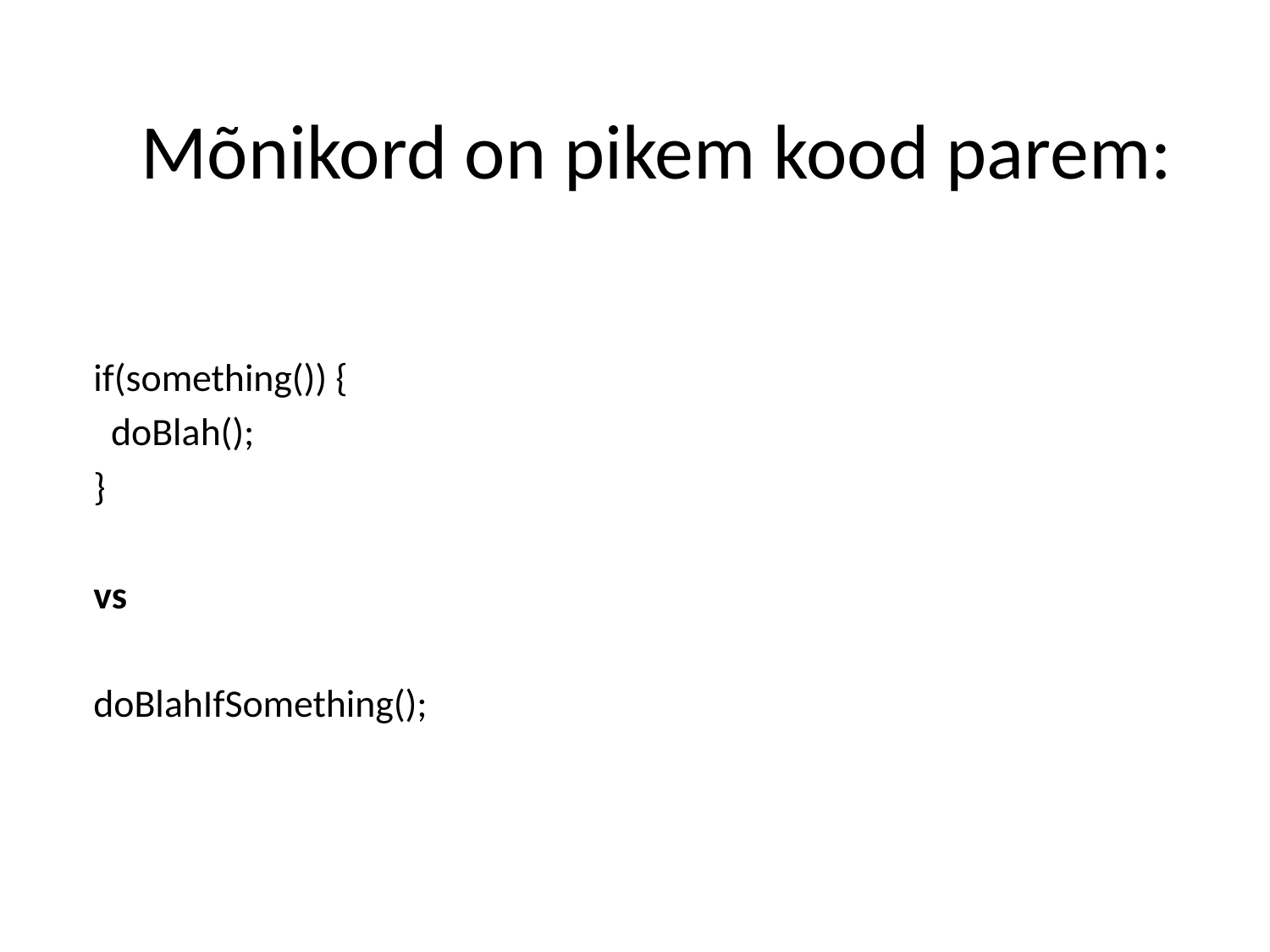

Mõnikord on pikem kood parem:
  if(something()) {
    doBlah();
  }

  vs

  doBlahIfSomething();